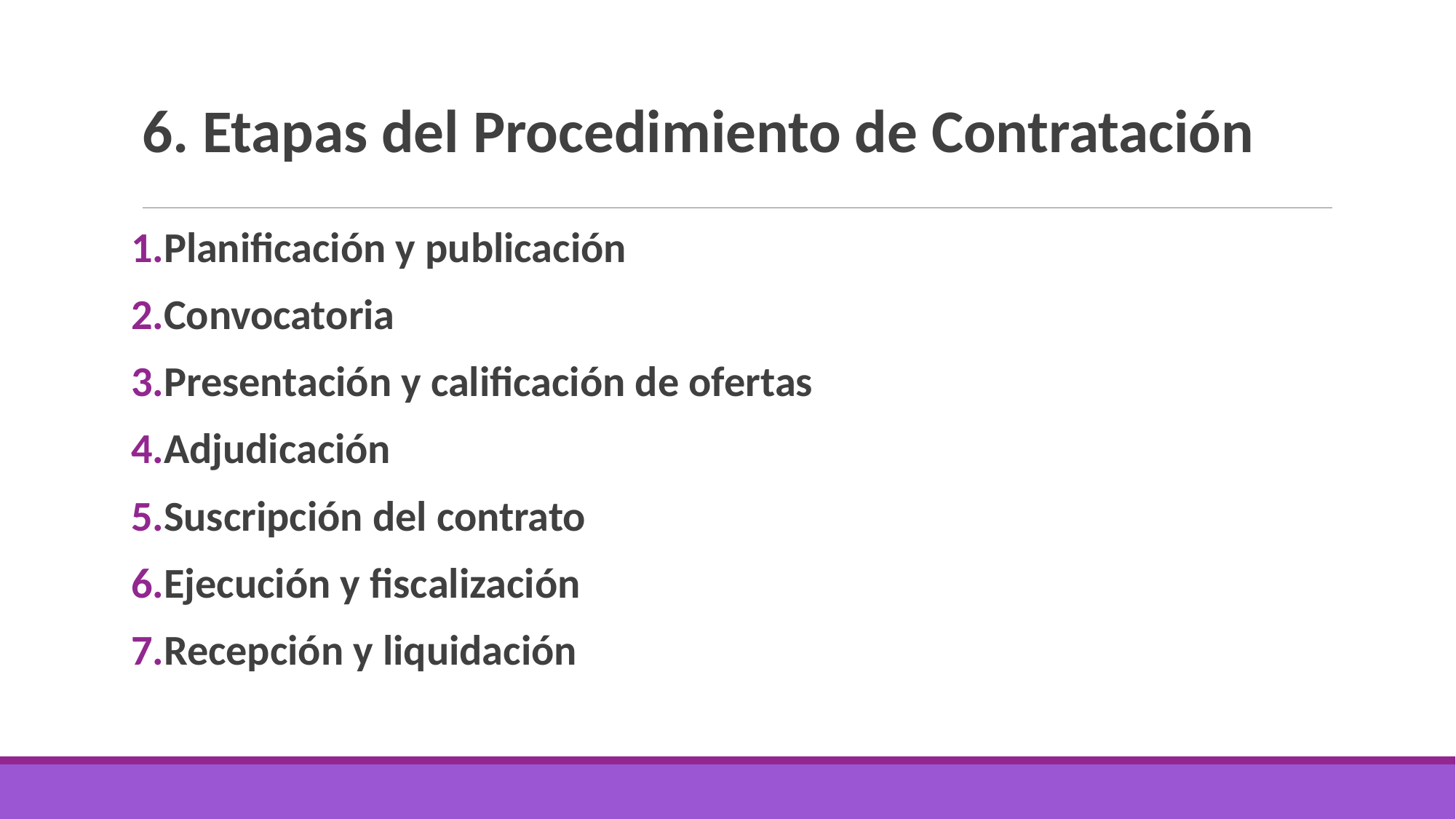

# 6. Etapas del Procedimiento de Contratación
Planificación y publicación
Convocatoria
Presentación y calificación de ofertas
Adjudicación
Suscripción del contrato
Ejecución y fiscalización
Recepción y liquidación